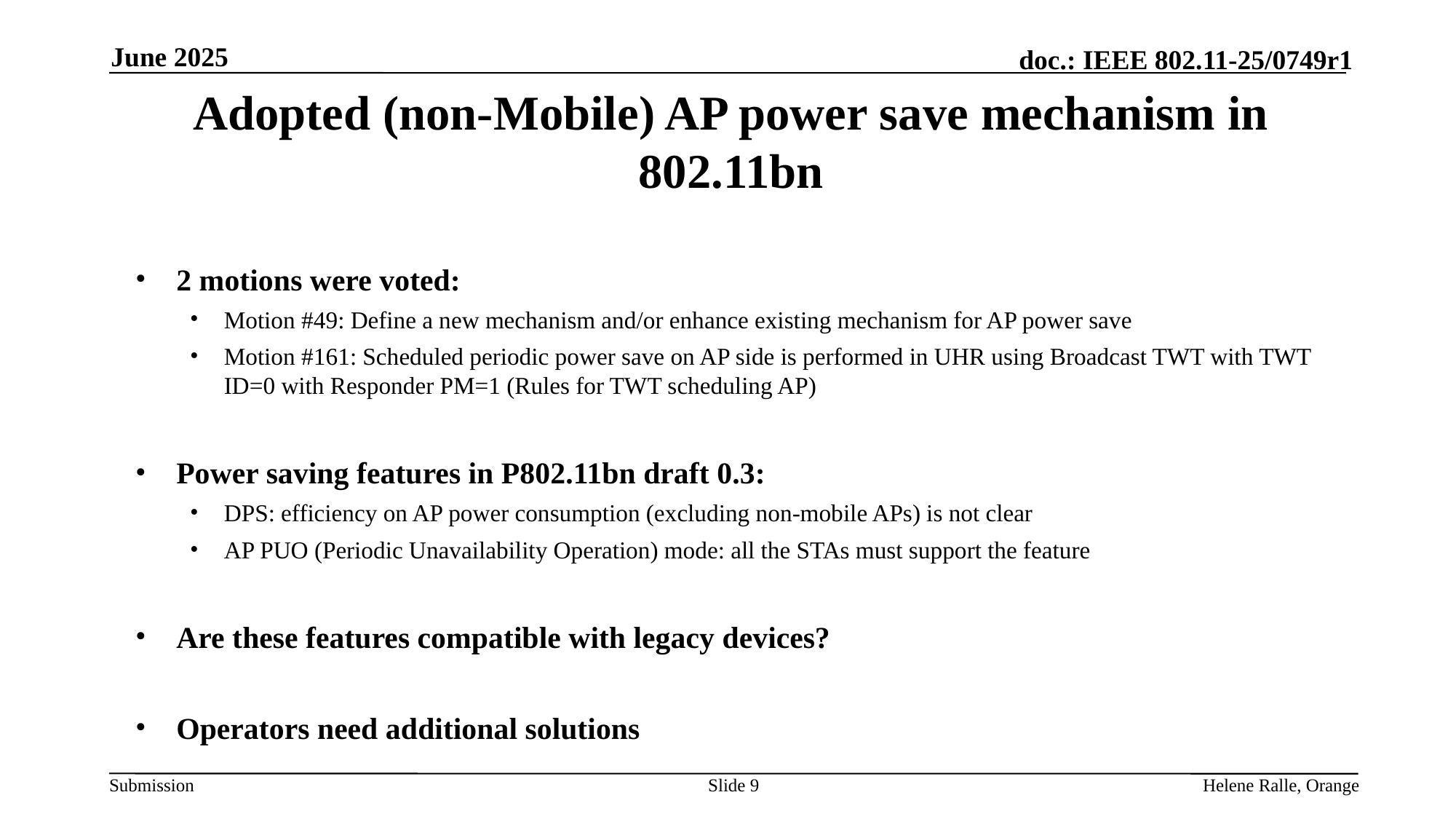

June 2025
# Adopted (non-Mobile) AP power save mechanism in 802.11bn

2 motions were voted:
Motion #49: Define a new mechanism and/or enhance existing mechanism for AP power save
Motion #161: Scheduled periodic power save on AP side is performed in UHR using Broadcast TWT with TWT ID=0 with Responder PM=1 (Rules for TWT scheduling AP)

Power saving features in P802.11bn draft 0.3:
DPS: efficiency on AP power consumption (excluding non-mobile APs) is not clear
AP PUO (Periodic Unavailability Operation) mode: all the STAs must support the feature

Are these features compatible with legacy devices?

Operators need additional solutions

Slide 9
Helene Ralle, Orange